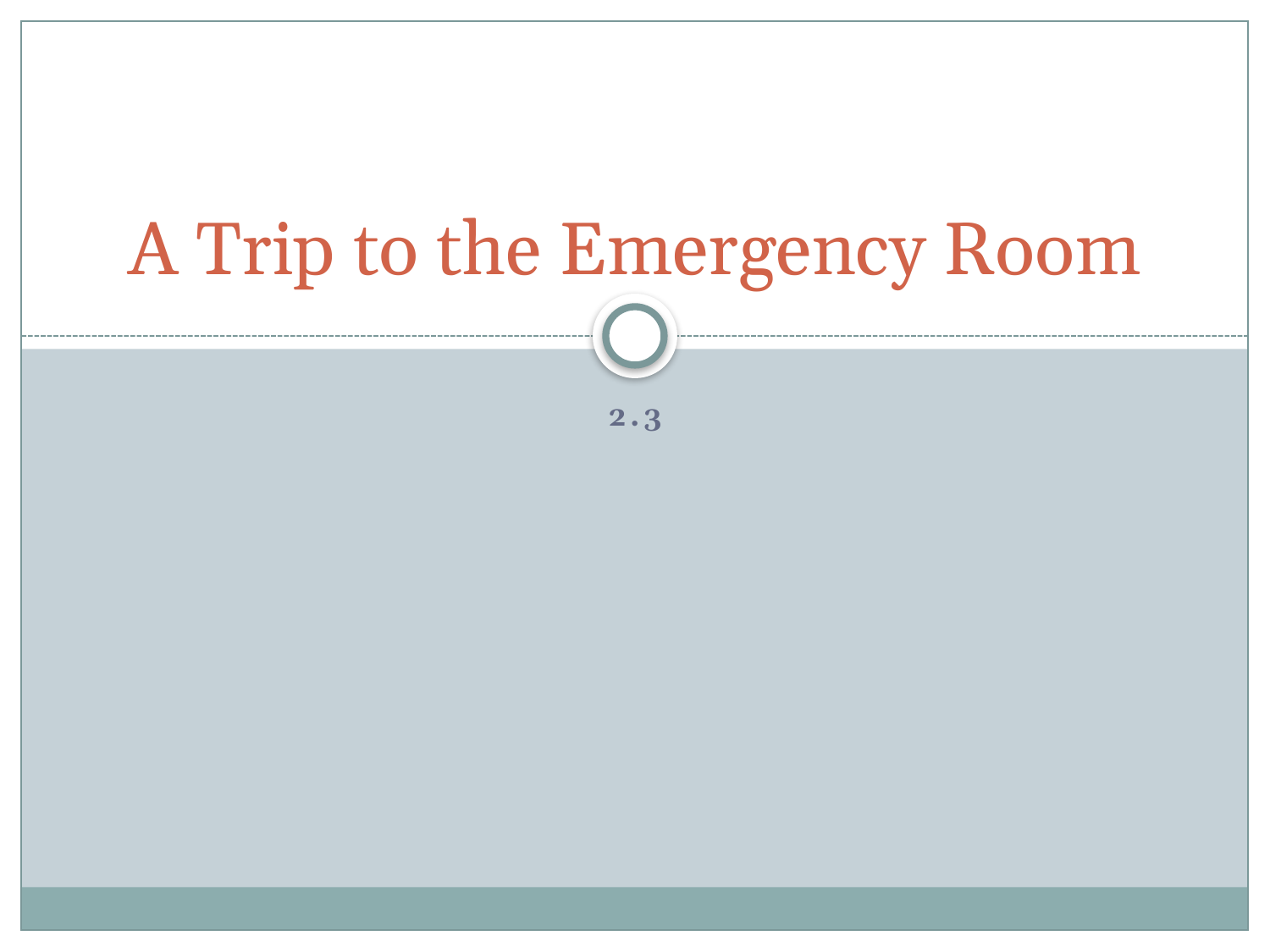

# A Trip to the Emergency Room
2.3